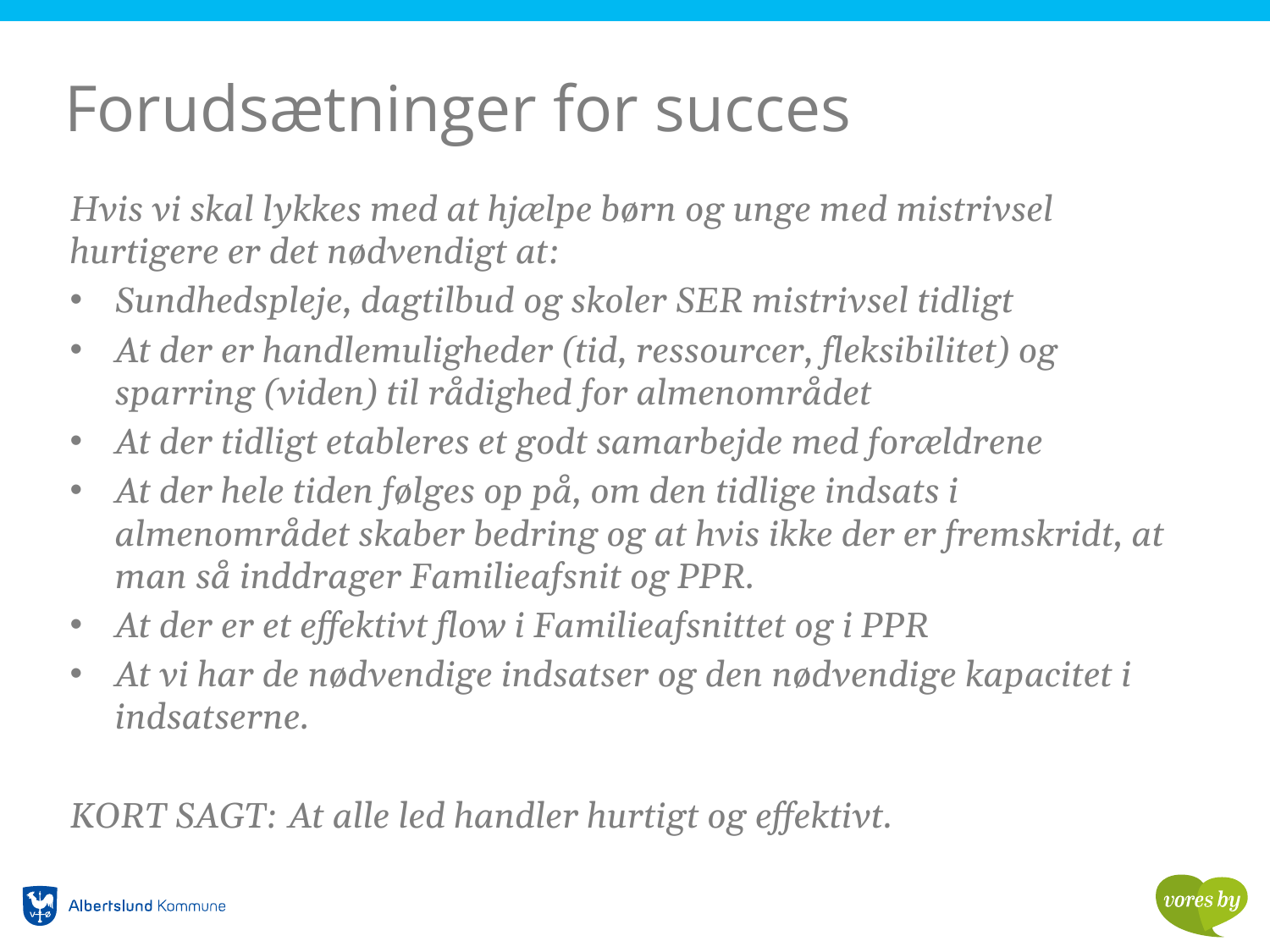

# Forudsætninger for succes
Hvis vi skal lykkes med at hjælpe børn og unge med mistrivsel hurtigere er det nødvendigt at:
Sundhedspleje, dagtilbud og skoler SER mistrivsel tidligt
At der er handlemuligheder (tid, ressourcer, fleksibilitet) og sparring (viden) til rådighed for almenområdet
At der tidligt etableres et godt samarbejde med forældrene
At der hele tiden følges op på, om den tidlige indsats i almenområdet skaber bedring og at hvis ikke der er fremskridt, at man så inddrager Familieafsnit og PPR.
At der er et effektivt flow i Familieafsnittet og i PPR
At vi har de nødvendige indsatser og den nødvendige kapacitet i indsatserne.

KORT SAGT: At alle led handler hurtigt og effektivt.